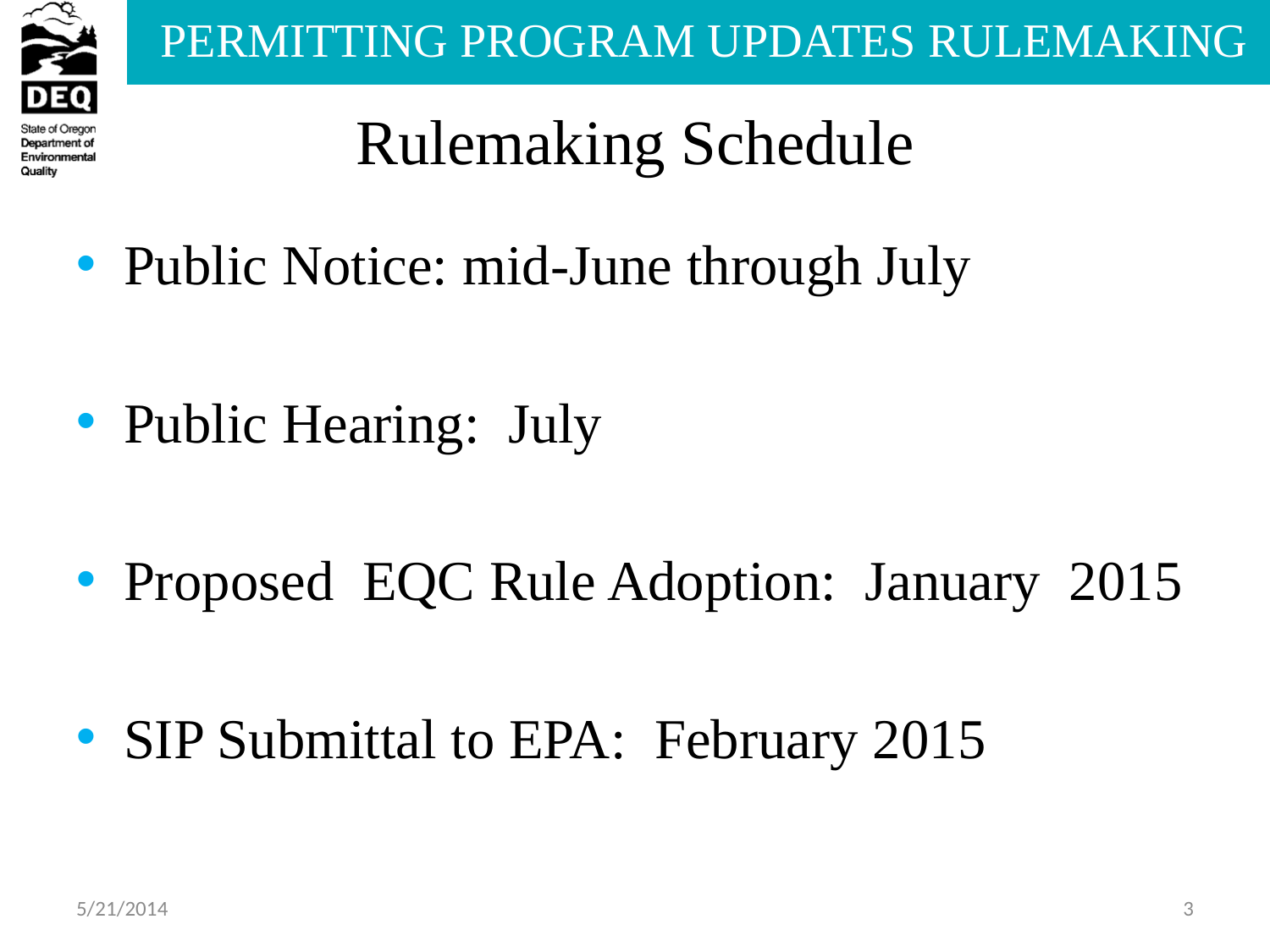

# Rulemaking Schedule
Public Notice: mid-June through July

Public Hearing:  July

Proposed  EQC Rule Adoption:  January  2015

SIP Submittal to EPA:  February 2015
5/21/2014
3